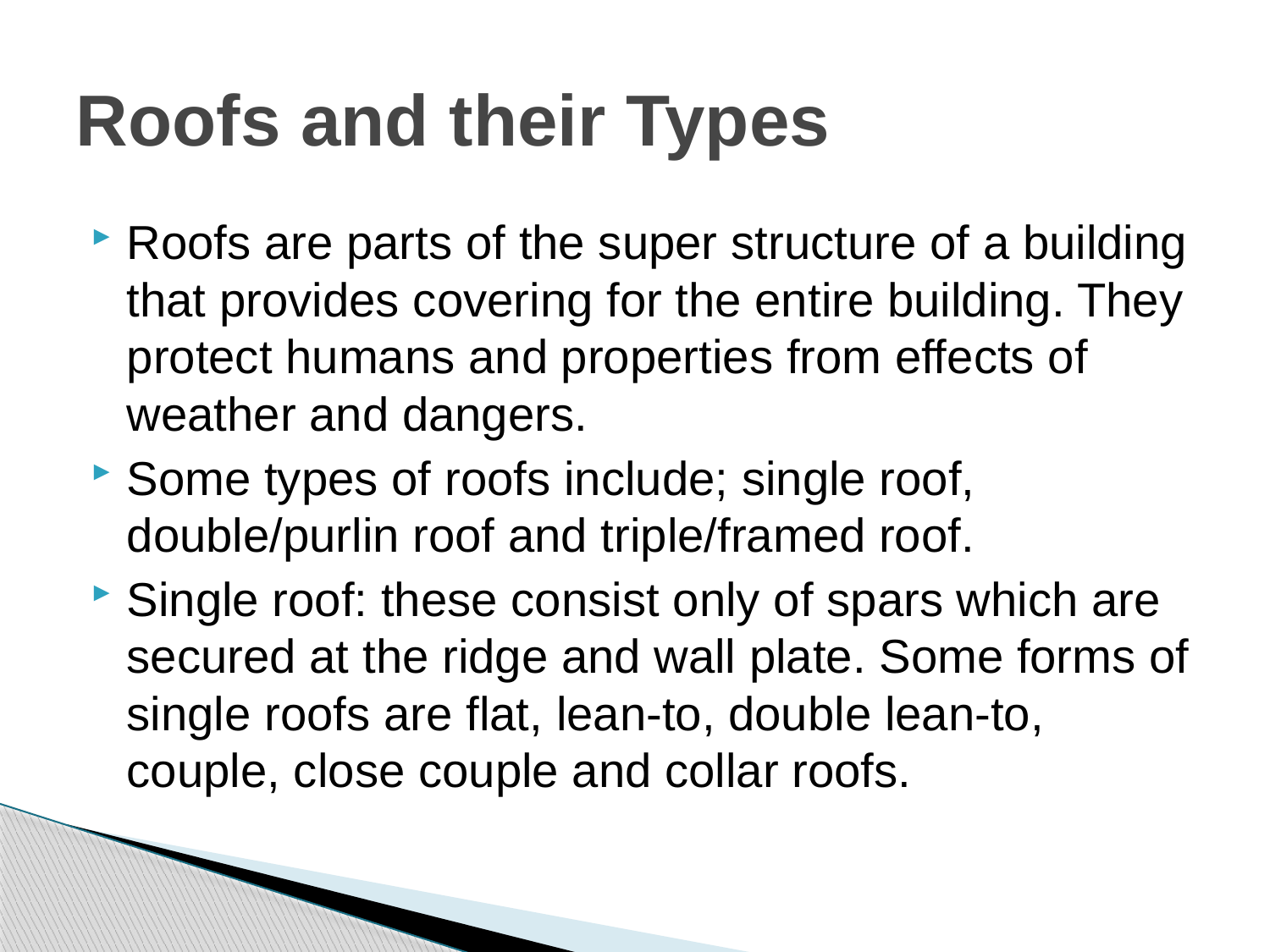

# Roofs and their Types
Roofs are parts of the super structure of a building that provides covering for the entire building. They protect humans and properties from effects of weather and dangers.
Some types of roofs include; single roof, double/purlin roof and triple/framed roof.
Single roof: these consist only of spars which are secured at the ridge and wall plate. Some forms of single roofs are flat, lean-to, double lean-to, couple, close couple and collar roofs.